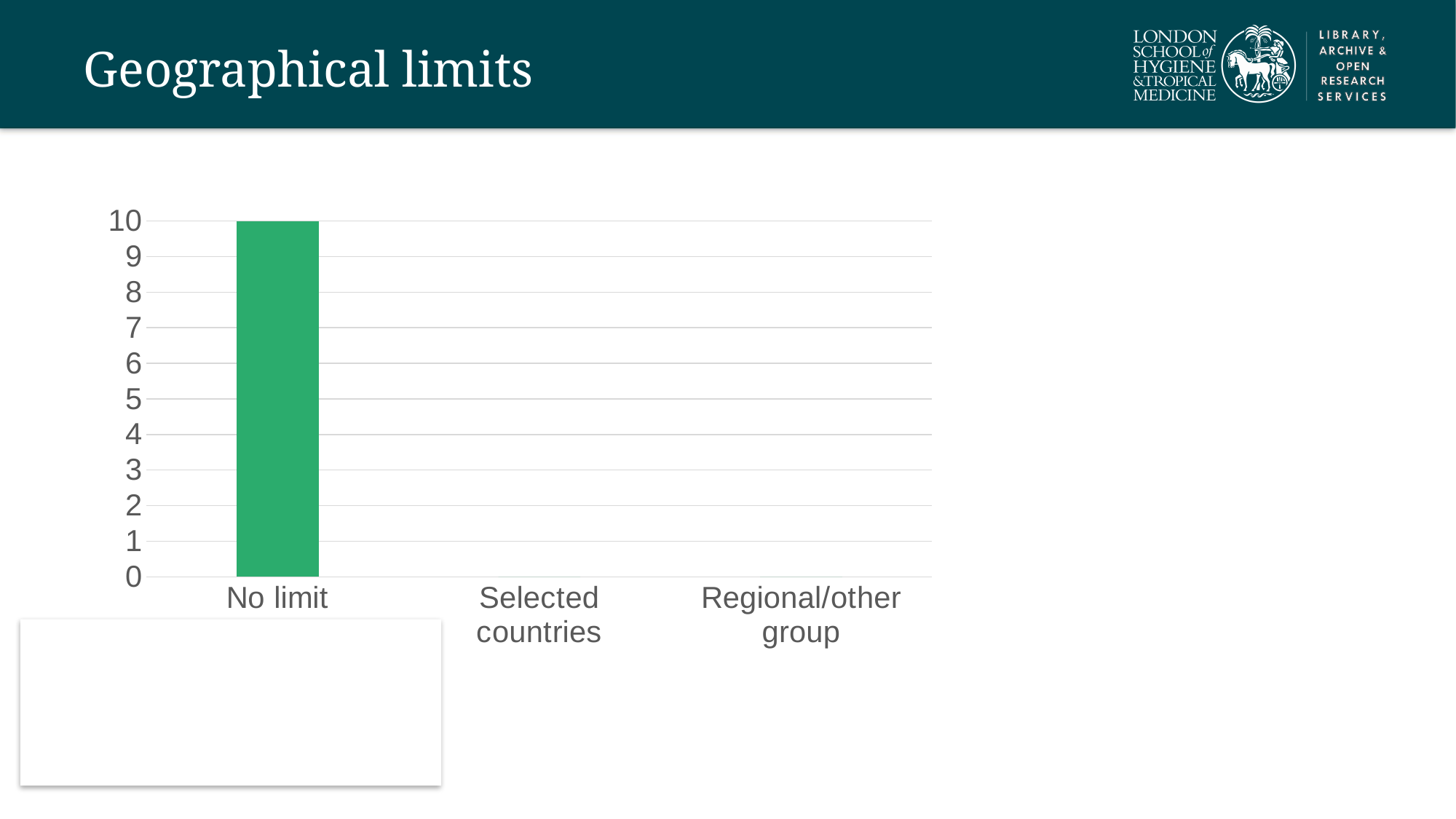

# Geographical limits

### Chart

| Category | Column2 |
|---|---|
| No limit | 10.0 |
| Selected countries | 0.0 |
| Regional/other group | 0.0 |